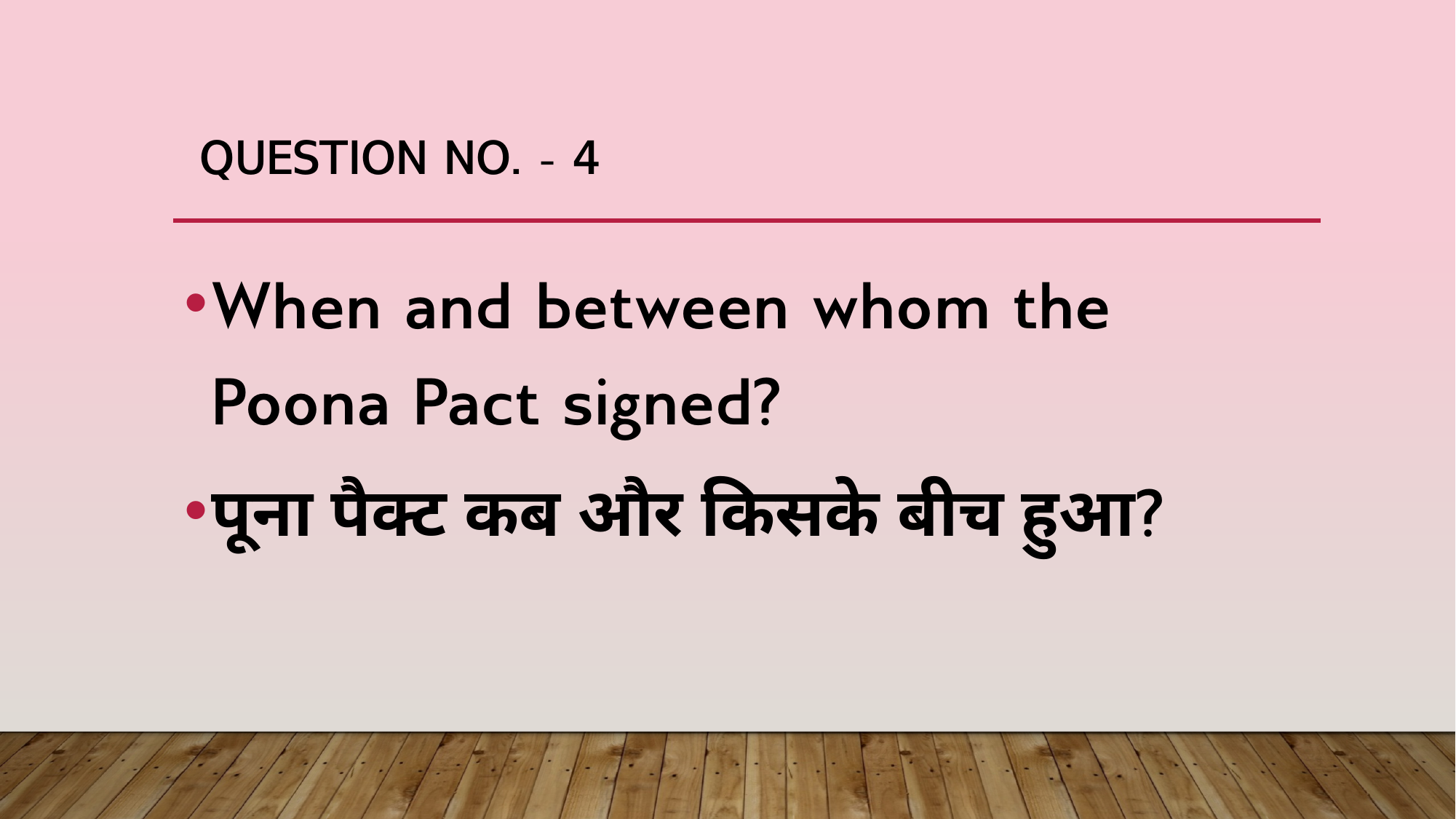

# Question No. - 4
When and between whom the Poona Pact signed?
पूना पैक्ट कब और किसके बीच हुआ?